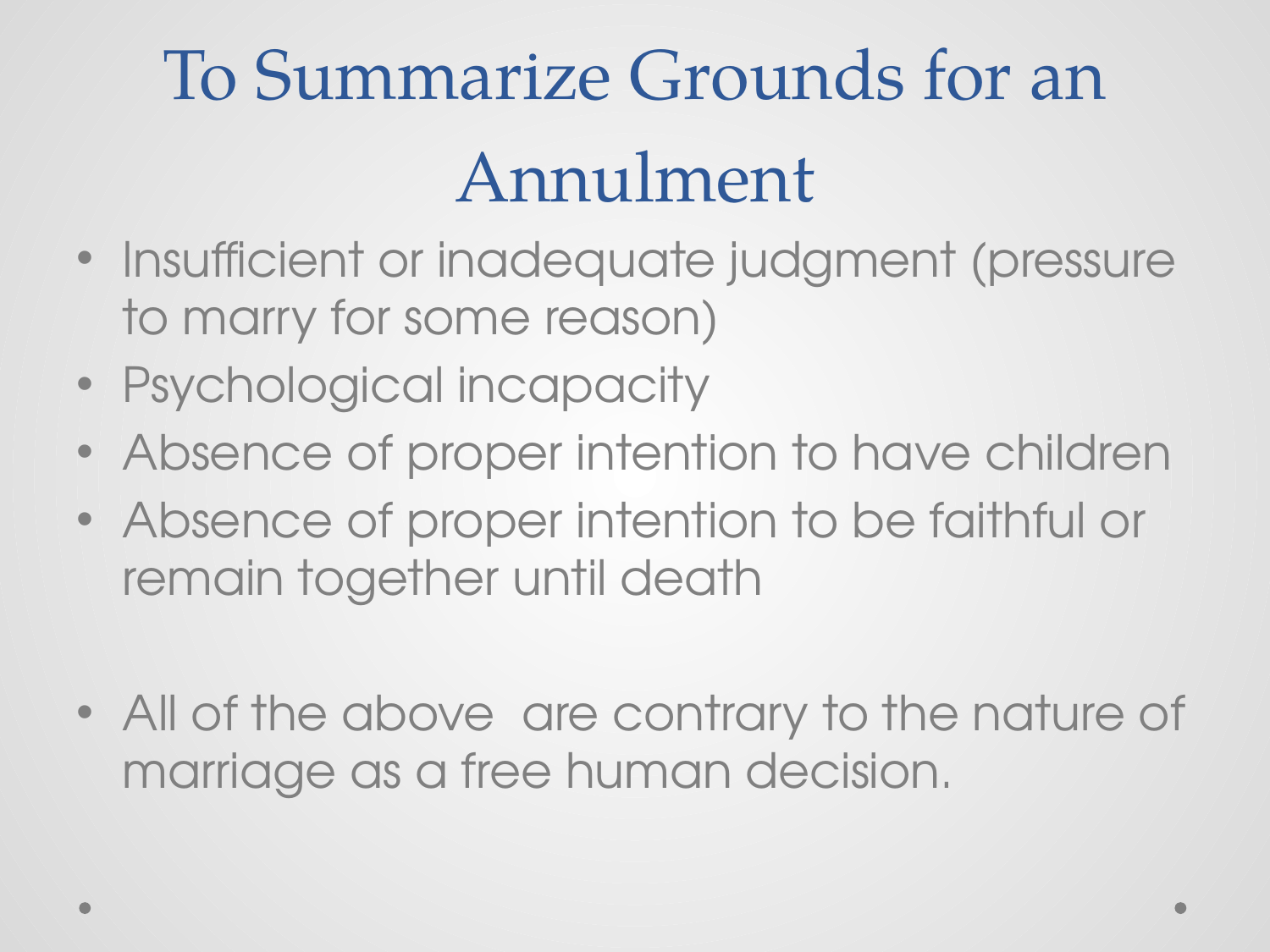

# To Summarize Grounds for an Annulment
Insufficient or inadequate judgment (pressure to marry for some reason)
Psychological incapacity
Absence of proper intention to have children
Absence of proper intention to be faithful or remain together until death

All of the above  are contrary to the nature of marriage as a free human decision.